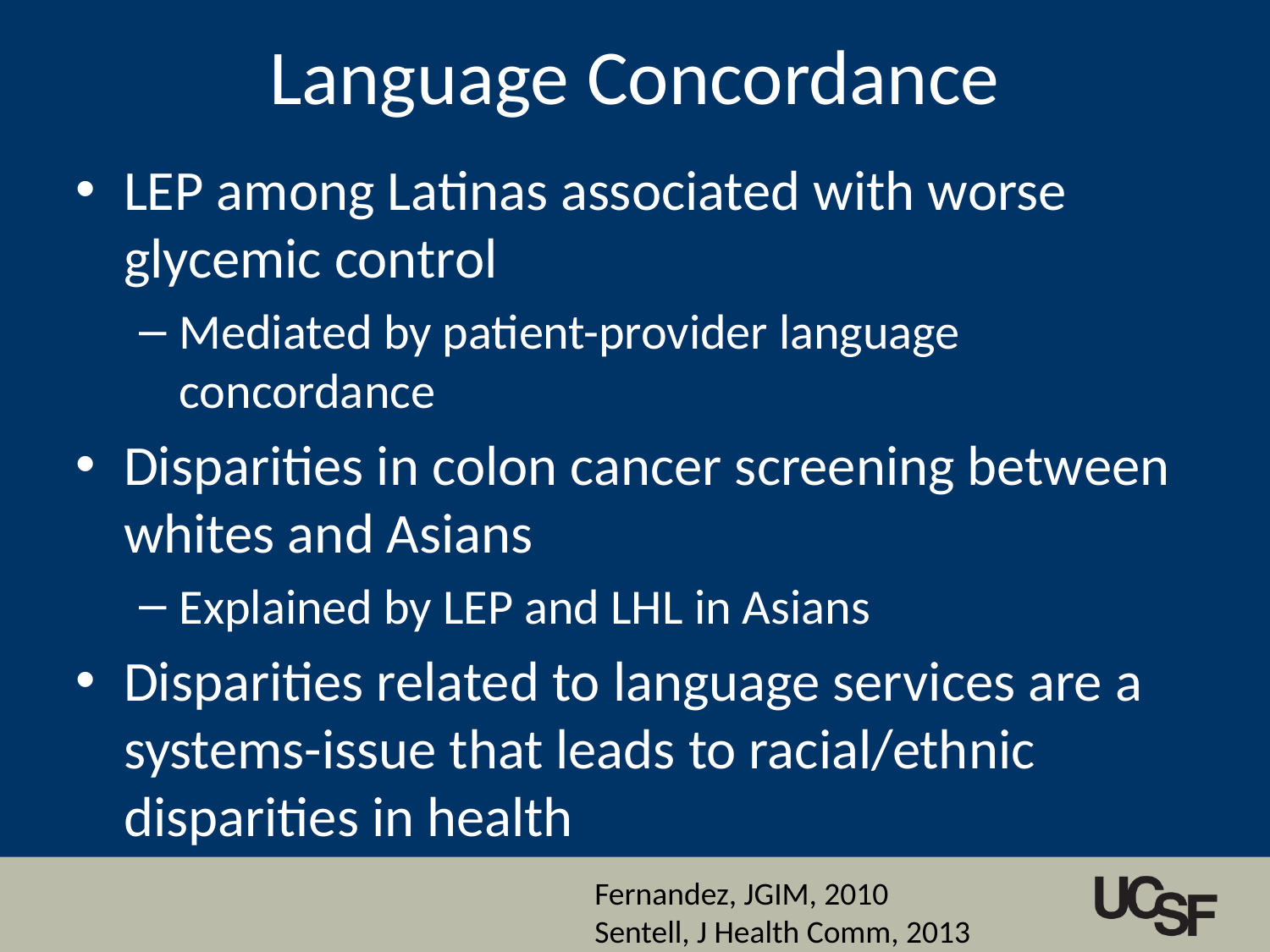

# Language Concordance
LEP among Latinas associated with worse glycemic control
Mediated by patient-provider language concordance
Disparities in colon cancer screening between whites and Asians
Explained by LEP and LHL in Asians
Disparities related to language services are a systems-issue that leads to racial/ethnic disparities in health

Fernandez, JGIM, 2010
Sentell, J Health Comm, 2013